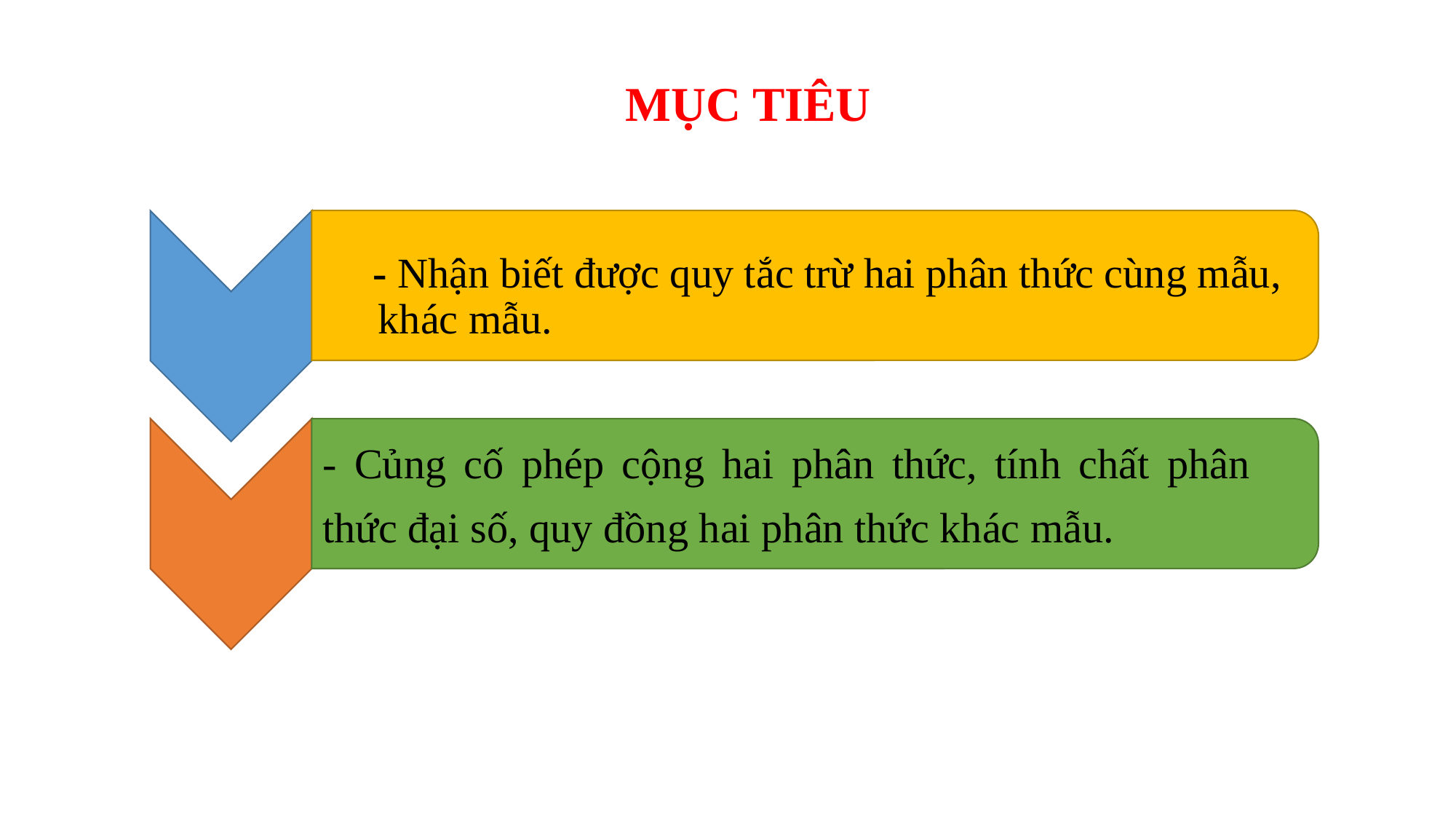

MỤC TIÊU

- Nhận biết được quy tắc trừ hai phân thức cùng mẫu, khác mẫu.

- Củng cố phép cộng hai phân thức, tính chất phân thức đại số, quy đồng hai phân thức khác mẫu.